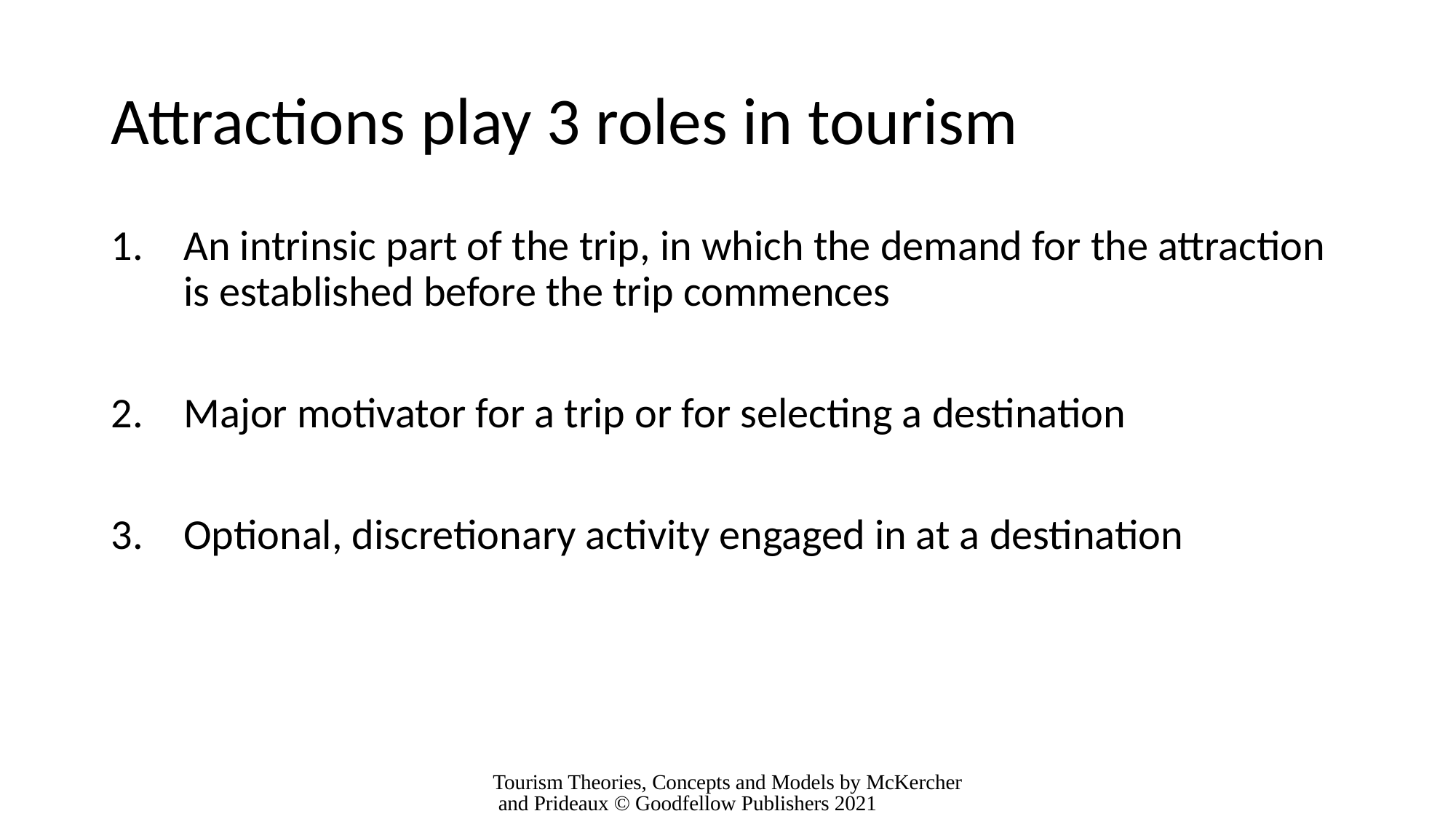

# Attractions play 3 roles in tourism
An intrinsic part of the trip, in which the demand for the attraction is established before the trip commences

Major motivator for a trip or for selecting a destination

Optional, discretionary activity engaged in at a destination
Tourism Theories, Concepts and Models by McKercher and Prideaux © Goodfellow Publishers 2021